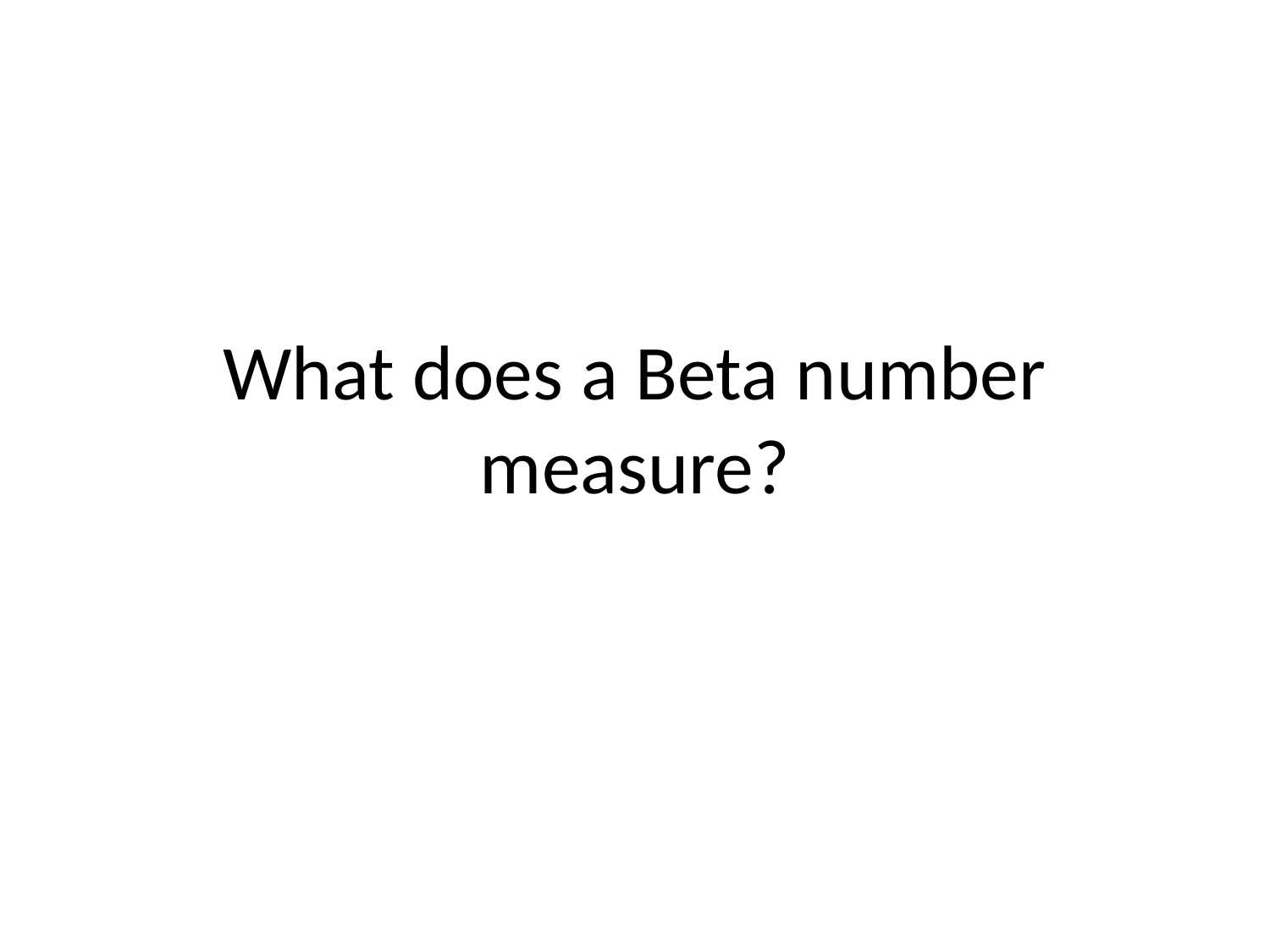

# What does a Beta number measure?